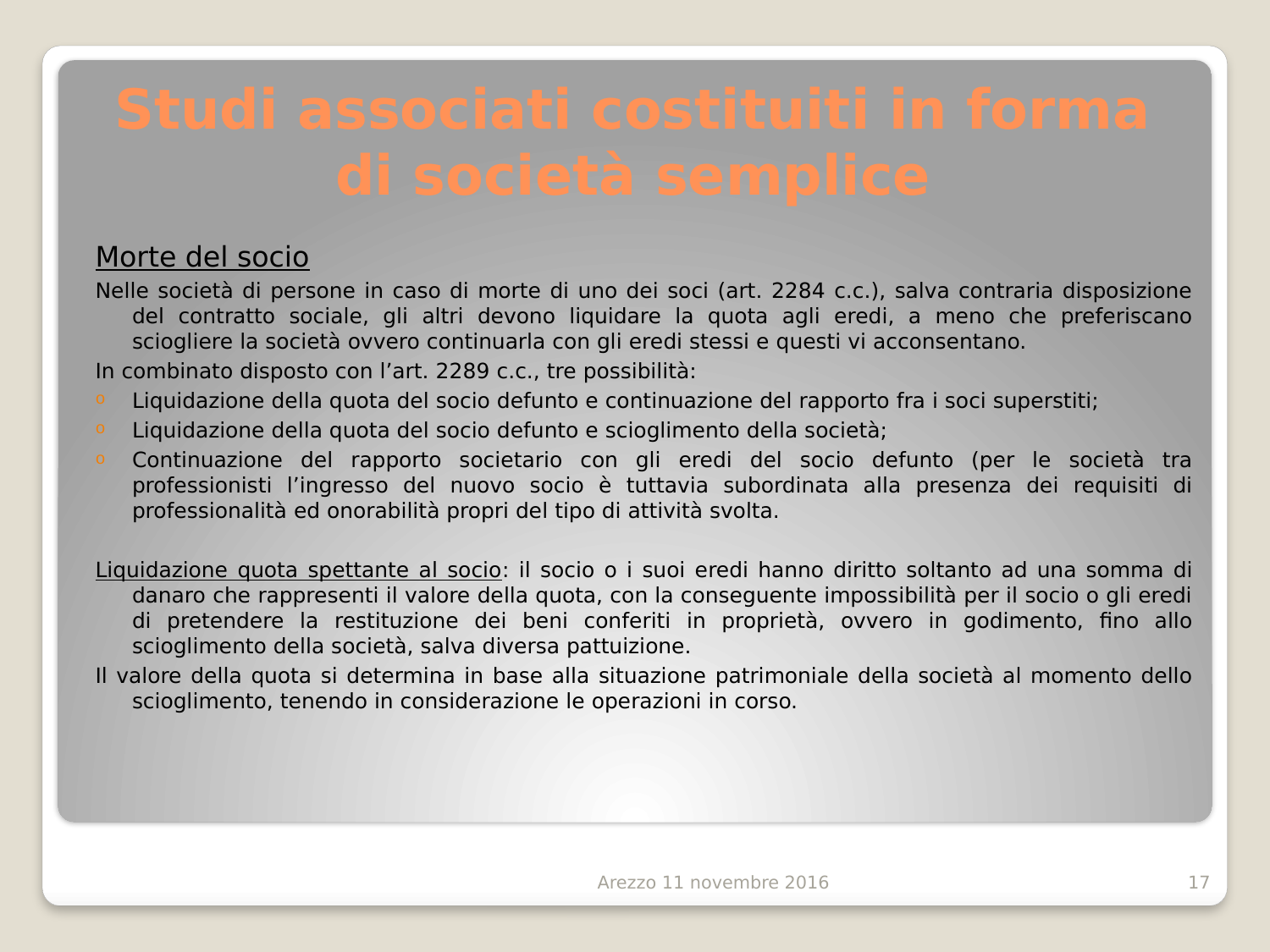

# Studi associati costituiti in forma di società semplice
Morte del socio
Nelle società di persone in caso di morte di uno dei soci (art. 2284 c.c.), salva contraria disposizione del contratto sociale, gli altri devono liquidare la quota agli eredi, a meno che preferiscano sciogliere la società ovvero continuarla con gli eredi stessi e questi vi acconsentano.
In combinato disposto con l’art. 2289 c.c., tre possibilità:
Liquidazione della quota del socio defunto e continuazione del rapporto fra i soci superstiti;
Liquidazione della quota del socio defunto e scioglimento della società;
Continuazione del rapporto societario con gli eredi del socio defunto (per le società tra professionisti l’ingresso del nuovo socio è tuttavia subordinata alla presenza dei requisiti di professionalità ed onorabilità propri del tipo di attività svolta.

Liquidazione quota spettante al socio: il socio o i suoi eredi hanno diritto soltanto ad una somma di danaro che rappresenti il valore della quota, con la conseguente impossibilità per il socio o gli eredi di pretendere la restituzione dei beni conferiti in proprietà, ovvero in godimento, fino allo scioglimento della società, salva diversa pattuizione.
Il valore della quota si determina in base alla situazione patrimoniale della società al momento dello scioglimento, tenendo in considerazione le operazioni in corso.
Arezzo 11 novembre 2016
17